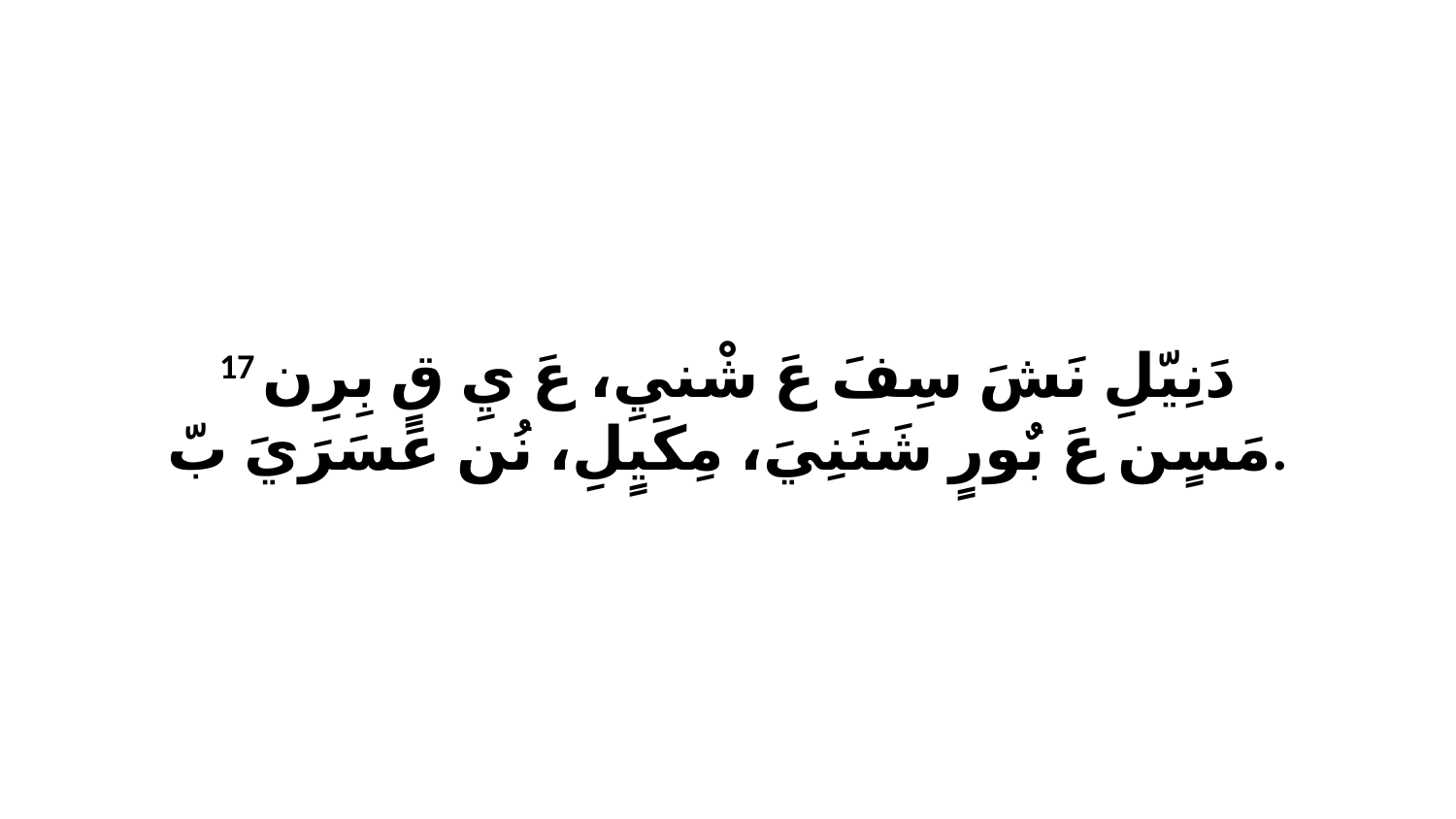

17 دَنِيّلِ نَشَ سِفَ عَ شْنيِ، عَ يِ قٍ بِرِن مَسٍن عَ بٌورٍ شَنَنِيَ، مِكَيٍلِ، نُن عَسَرَيَ بّ.